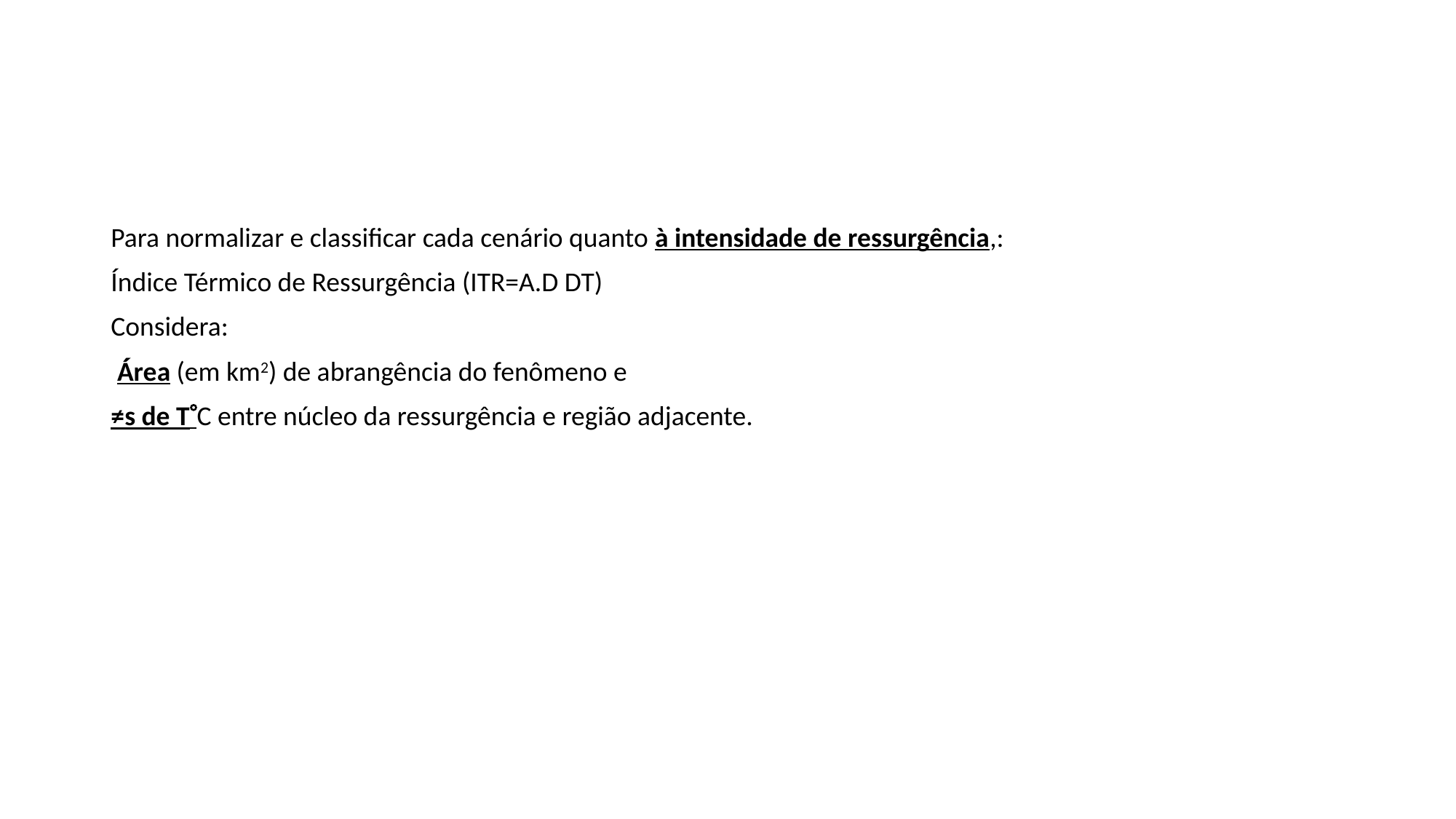

#
Para normalizar e classificar cada cenário quanto à intensidade de ressurgência,:
Índice Térmico de Ressurgência (ITR=A.D DT)
Considera:
 Área (em km2) de abrangência do fenômeno e
≠s de T°C entre núcleo da ressurgência e região adjacente.